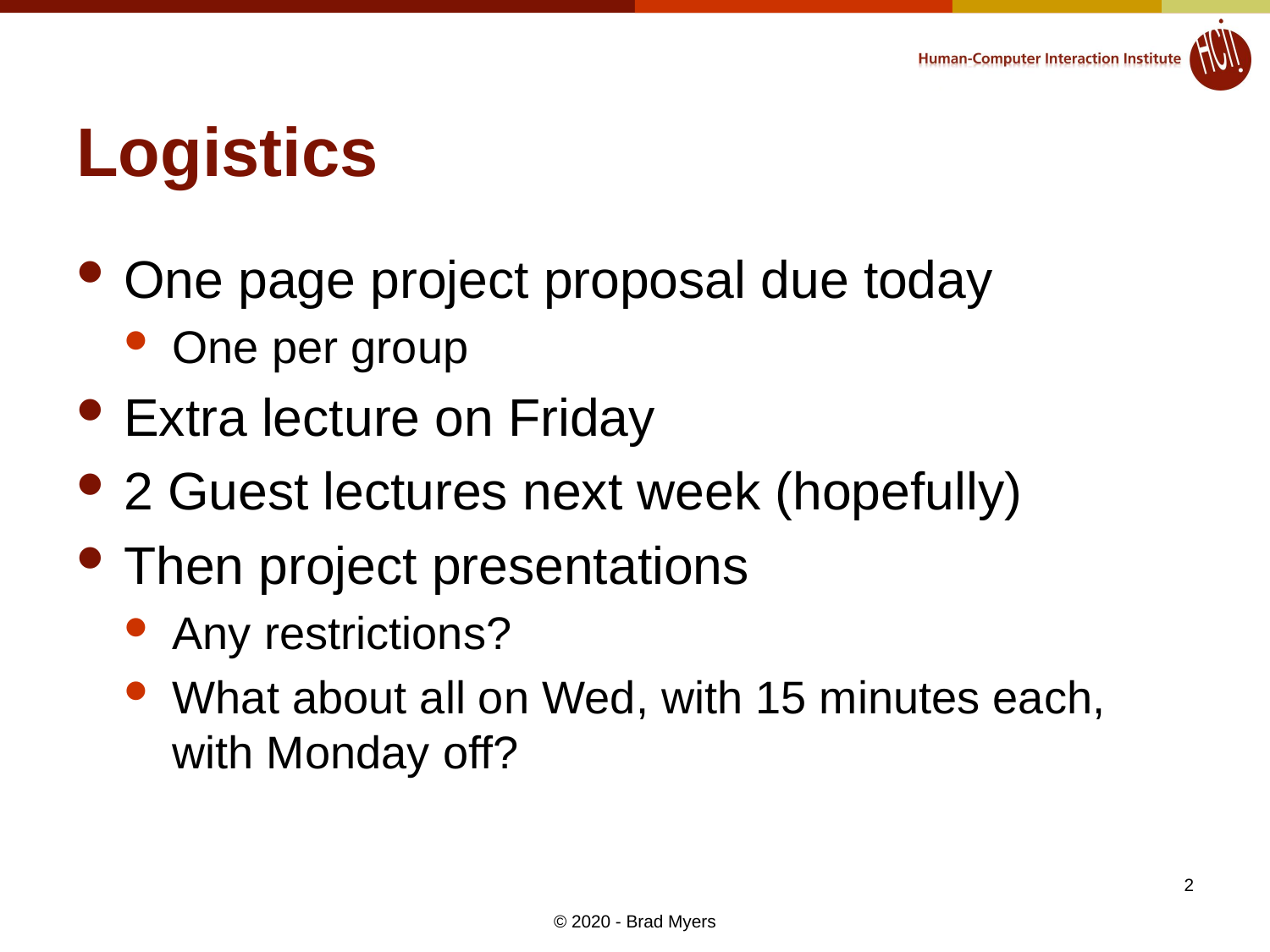

# Logistics
One page project proposal due today
One per group
Extra lecture on Friday
2 Guest lectures next week (hopefully)
Then project presentations
Any restrictions?
What about all on Wed, with 15 minutes each, with Monday off?
2
© 2020 - Brad Myers